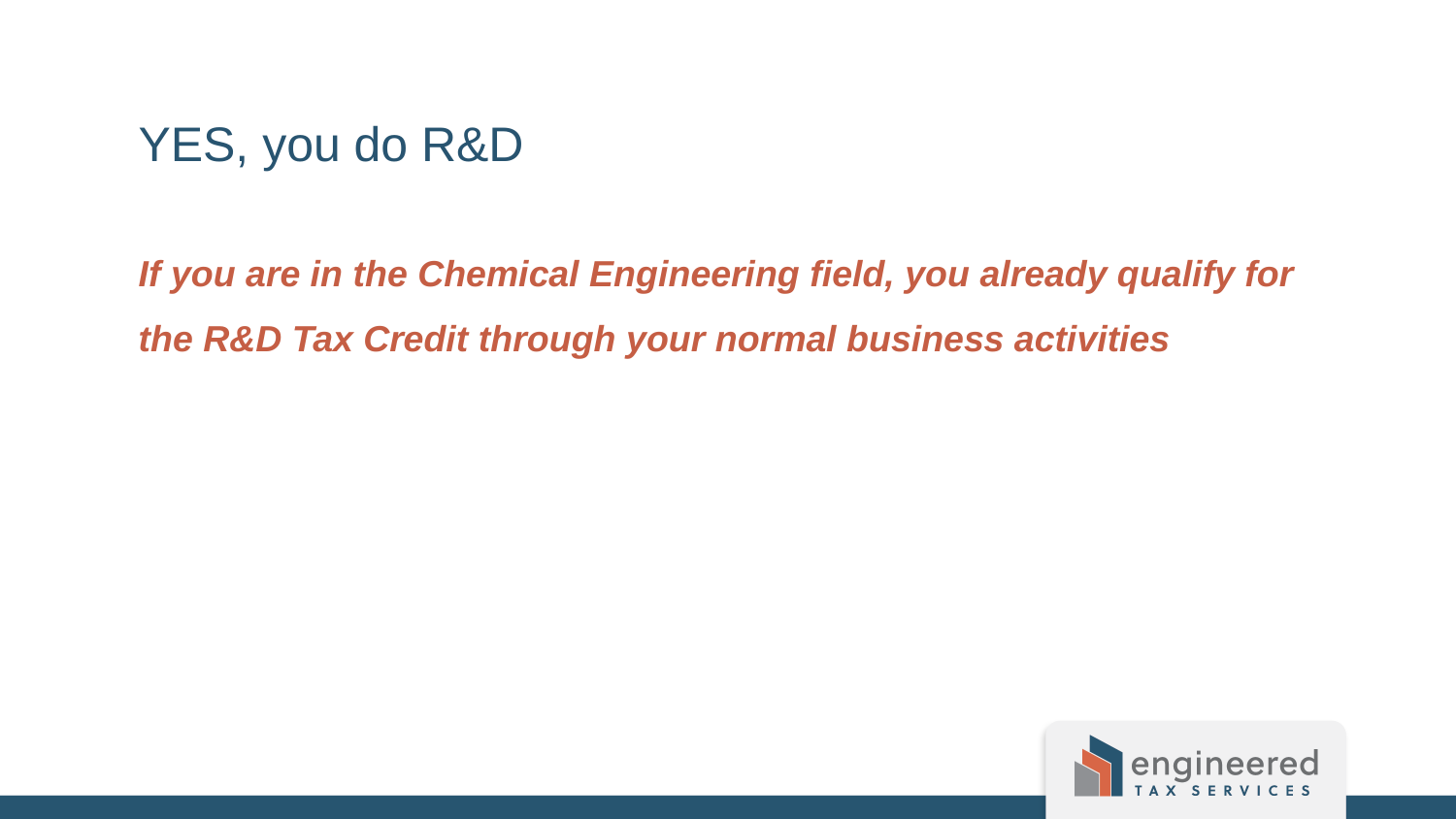

YES, you do R&D
If you are in the Chemical Engineering field, you already qualify for the R&D Tax Credit through your normal business activities